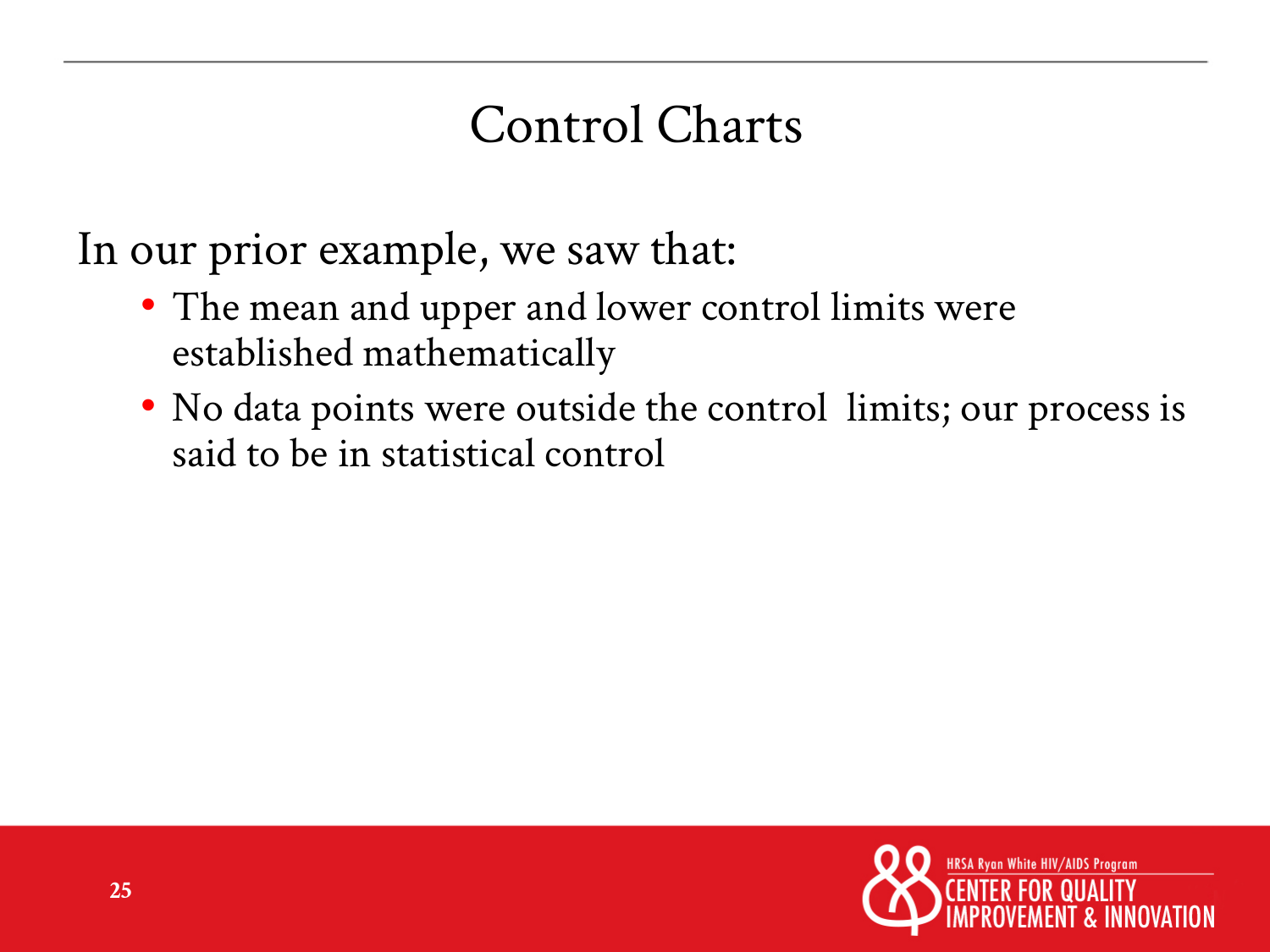

# Control Charts
In our prior example, we saw that:
The mean and upper and lower control limits were established mathematically
No data points were outside the control  limits; our process is said to be in statistical control